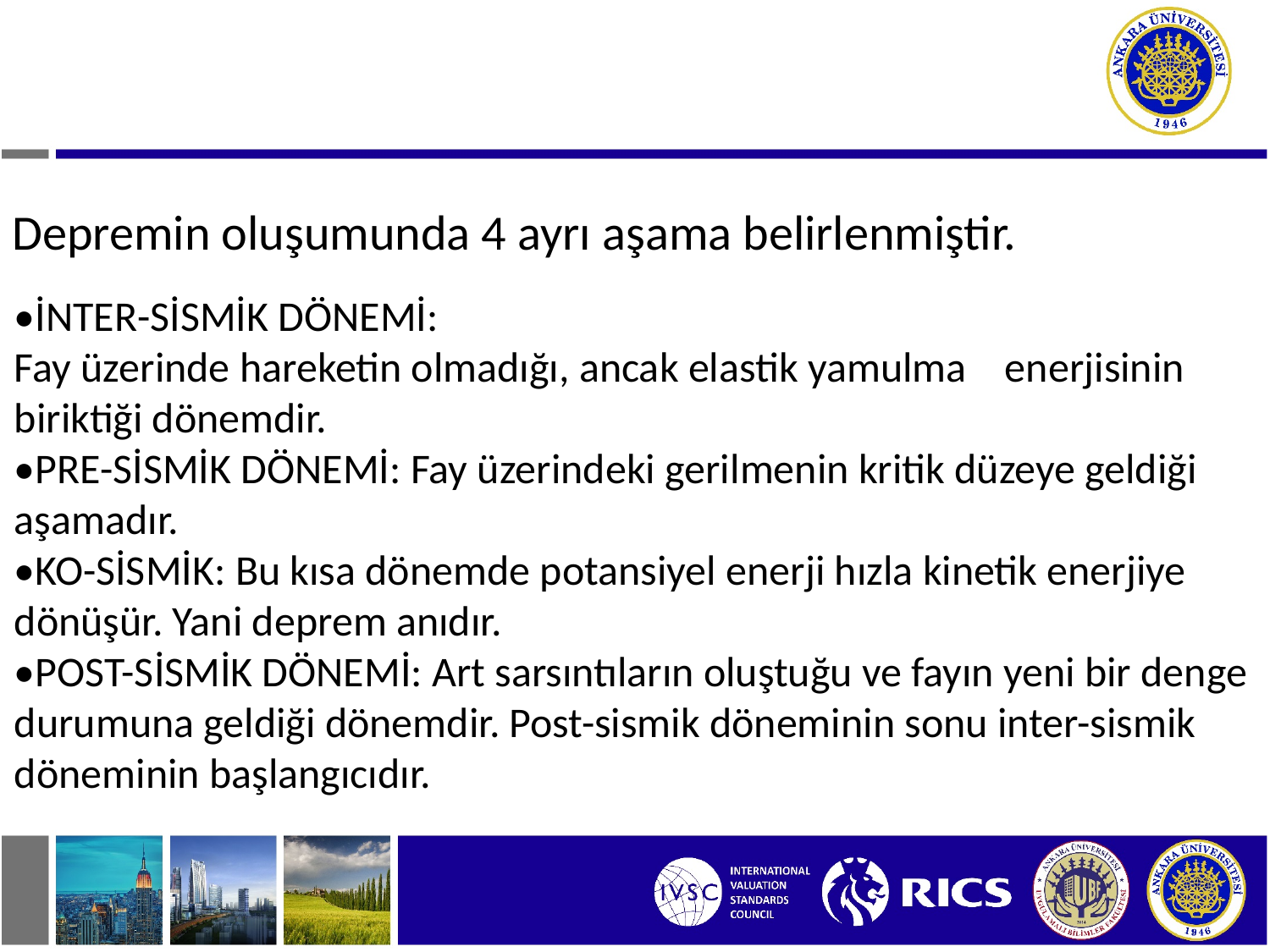

Depremin oluşumunda 4 ayrı aşama belirlenmiştir.
•İNTER-SİSMİK DÖNEMİ:
Fay üzerinde hareketin olmadığı, ancak elastik yamulma    enerjisinin biriktiği dönemdir.
•PRE-SİSMİK DÖNEMİ: Fay üzerindeki gerilmenin kritik düzeye geldiği aşamadır.
•KO-SİSMİK: Bu kısa dönemde potansiyel enerji hızla kinetik enerjiye dönüşür. Yani deprem anıdır.
•POST-SİSMİK DÖNEMİ: Art sarsıntıların oluştuğu ve fayın yeni bir denge durumuna geldiği dönemdir. Post-sismik döneminin sonu inter-sismik döneminin başlangıcıdır.